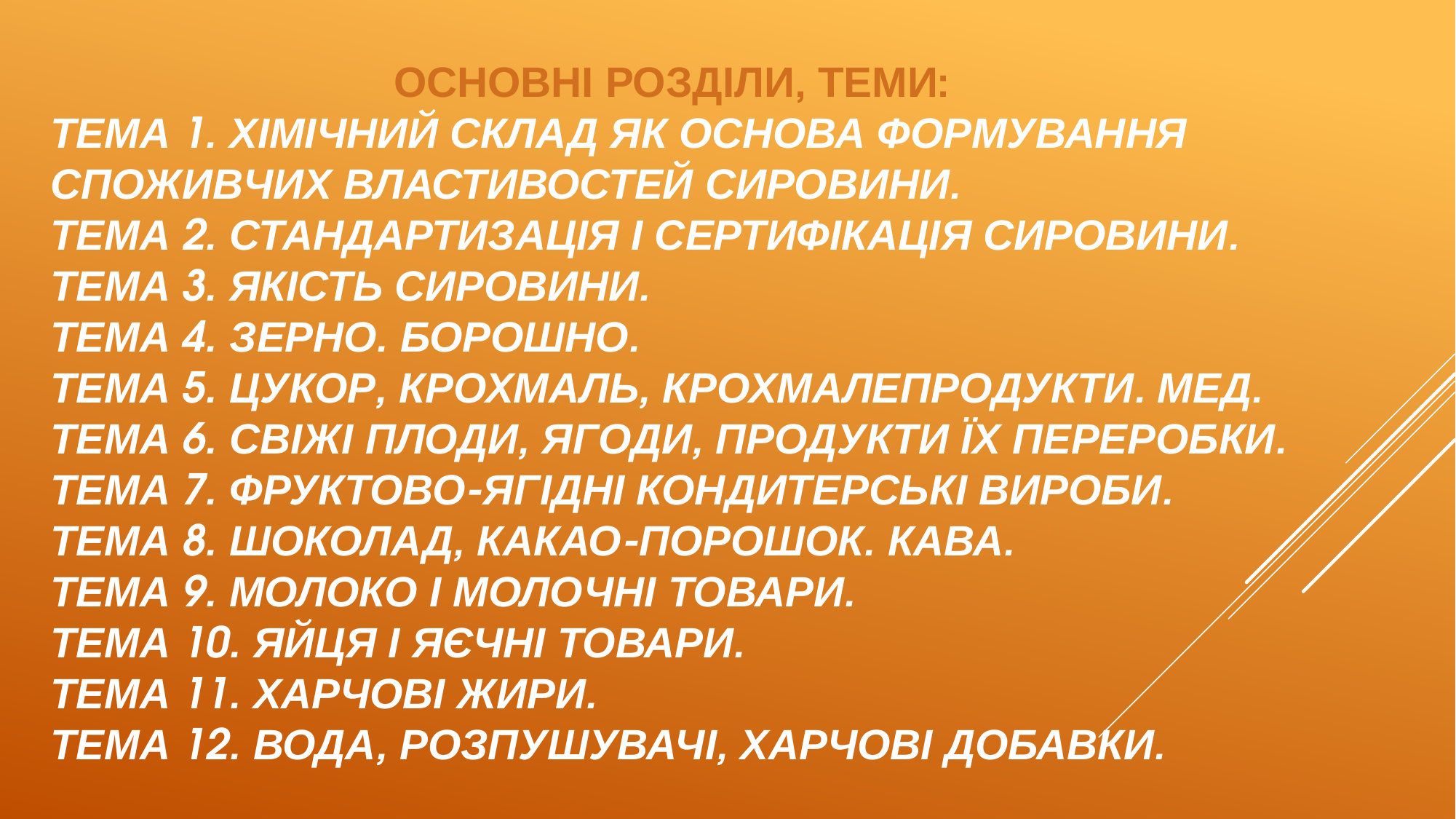

# Основні розділи, теми: Тема 1. Хімічний склад як основа формування споживчих властивостей сировини. Тема 2. Стандартизація і сертифікація сировини. Тема 3. Якість сировини. Тема 4. Зерно. Борошно. Тема 5. Цукор, крохмаль, крохмалепродукти. Мед. Тема 6. Свіжі плоди, ягоди, продукти їх переробки. Тема 7. Фруктово-ягідні кондитерські вироби. Тема 8. Шоколад, какао-порошок. Кава. Тема 9. Молоко і молочні товари. Тема 10. Яйця і яєчні товари. Тема 11. Харчові жири. Тема 12. Вода, розпушувачі, харчові добавки.